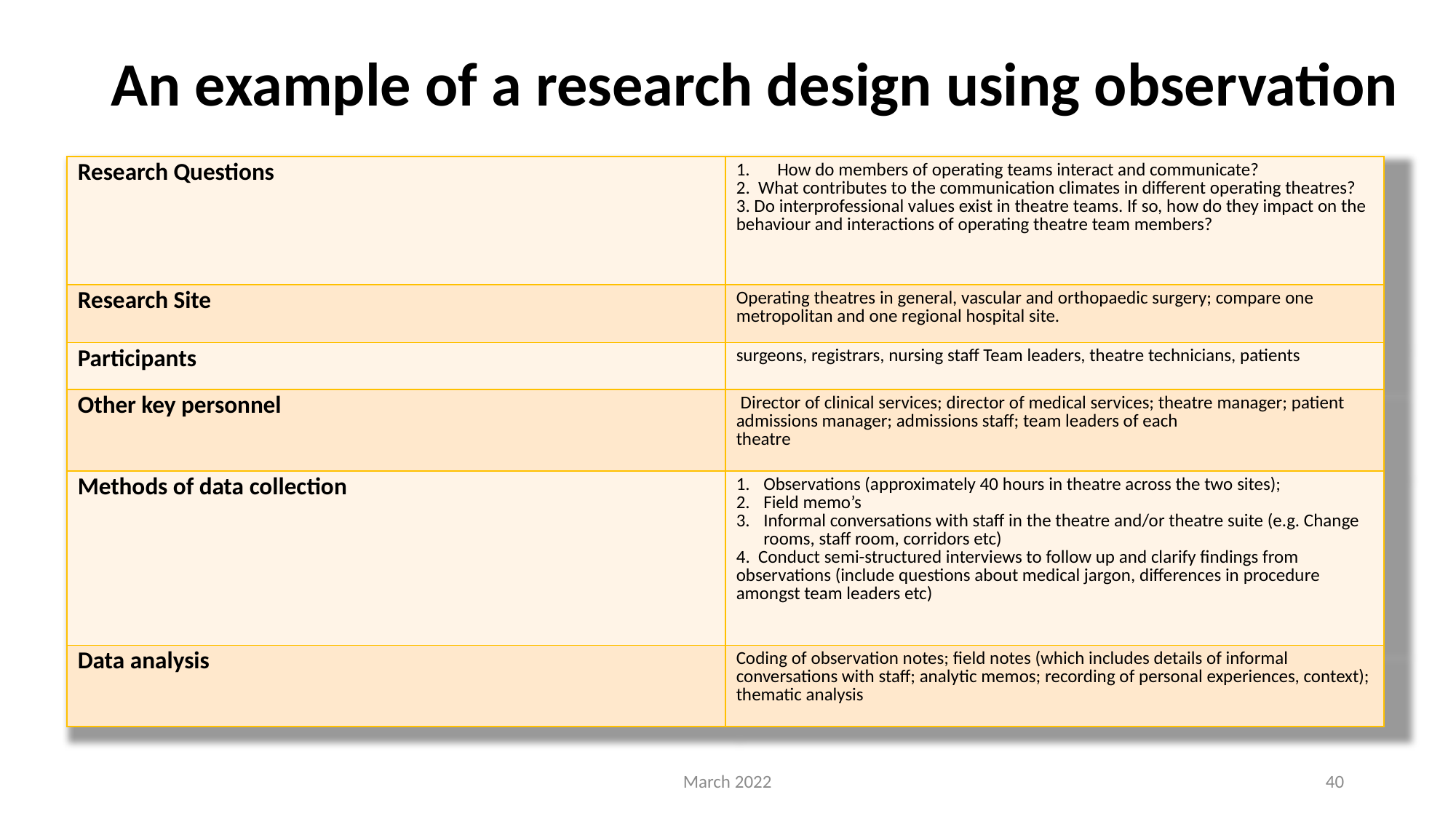

# An example of a research design using observation
| Research Questions | How do members of operating teams interact and communicate? 2. What contributes to the communication climates in different operating theatres? 3. Do interprofessional values exist in theatre teams. If so, how do they impact on the behaviour and interactions of operating theatre team members? |
| --- | --- |
| Research Site | Operating theatres in general, vascular and orthopaedic surgery; compare one metropolitan and one regional hospital site. |
| Participants | surgeons, registrars, nursing staff Team leaders, theatre technicians, patients |
| Other key personnel | Director of clinical services; director of medical services; theatre manager; patient admissions manager; admissions staff; team leaders of each theatre |
| Methods of data collection | Observations (approximately 40 hours in theatre across the two sites); Field memo’s Informal conversations with staff in the theatre and/or theatre suite (e.g. Change rooms, staff room, corridors etc) 4. Conduct semi-structured interviews to follow up and clarify findings from observations (include questions about medical jargon, differences in procedure amongst team leaders etc) |
| Data analysis | Coding of observation notes; field notes (which includes details of informal conversations with staff; analytic memos; recording of personal experiences, context); thematic analysis |
March 2022
40